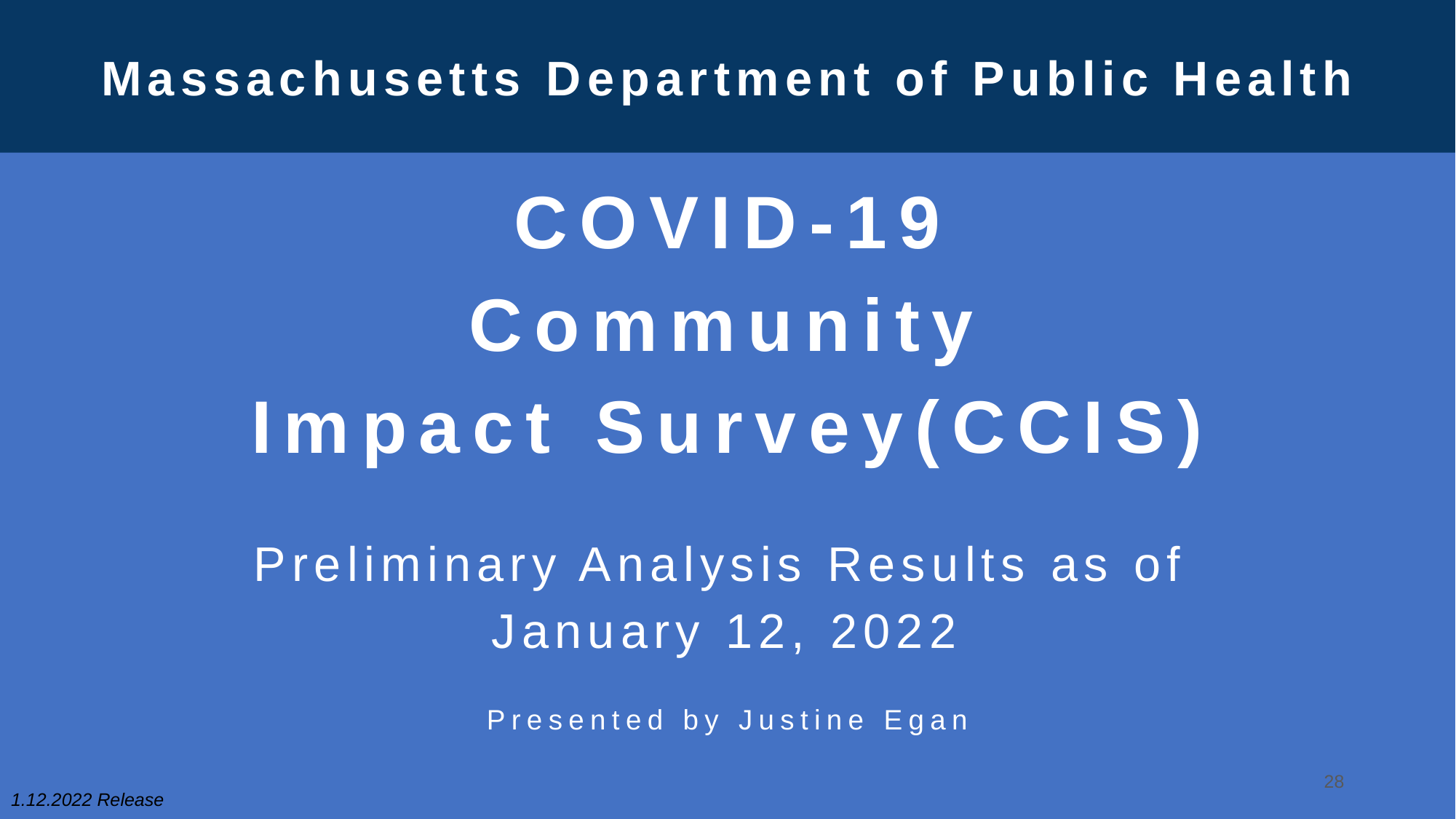

Massachusetts Department of Public Health
# COVID-19
Community Impact Survey(CCIS)

Preliminary Analysis Results as of
January 12, 2022
Presented by Justine Egan

28
1.12.2022 Release